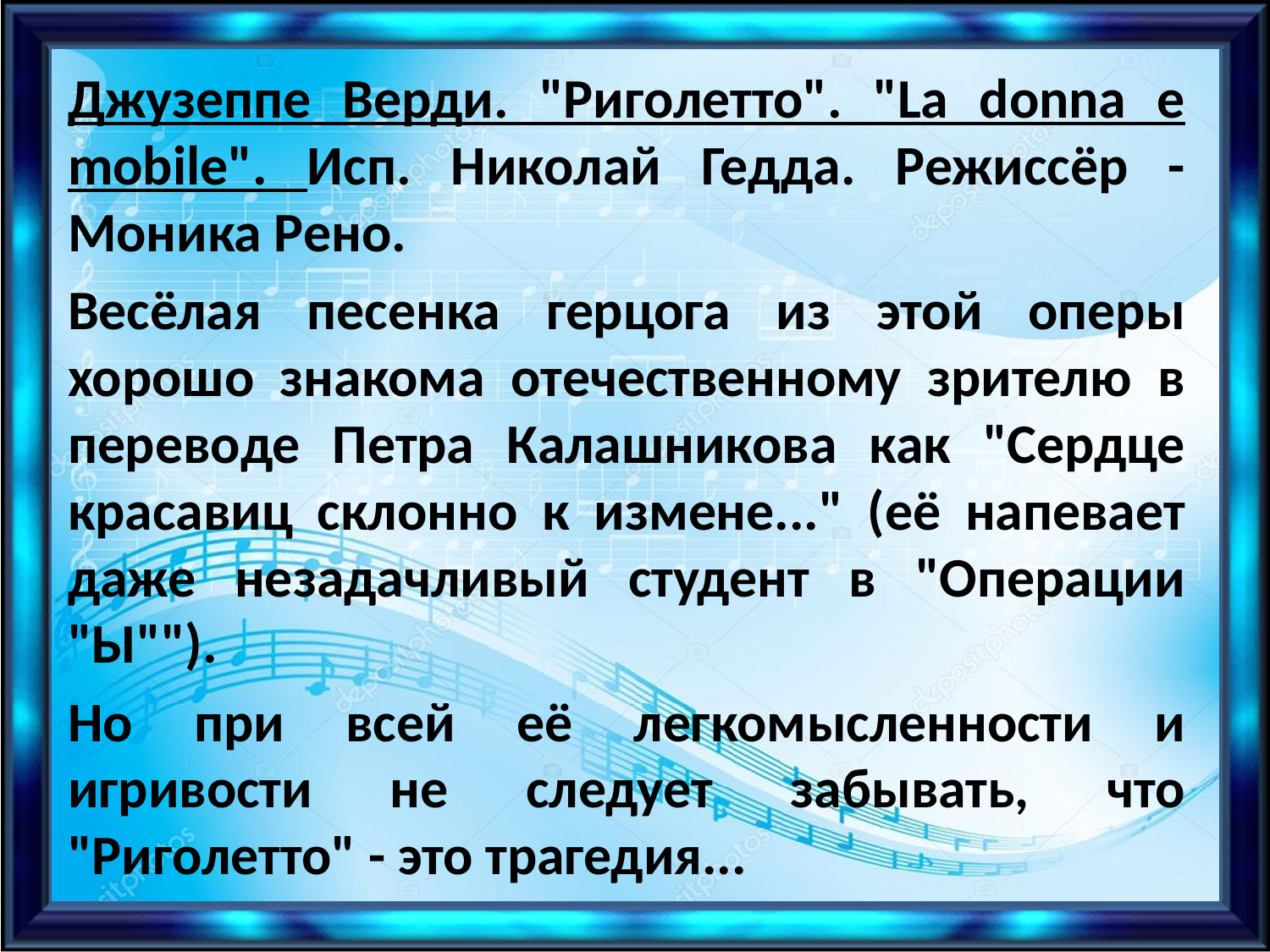

Джузеппе Верди. "Риголетто". "La donna e mobile". Исп. Николай Гедда. Режиссёр - Моника Рено.
Весёлая песенка герцога из этой оперы хорошо знакома отечественному зрителю в переводе Петра Калашникова как "Сердце красавиц склонно к измене..." (её напевает даже незадачливый студент в "Операции "Ы"").
Но при всей её легкомысленности и игривости не следует забывать, что "Риголетто" - это трагедия...